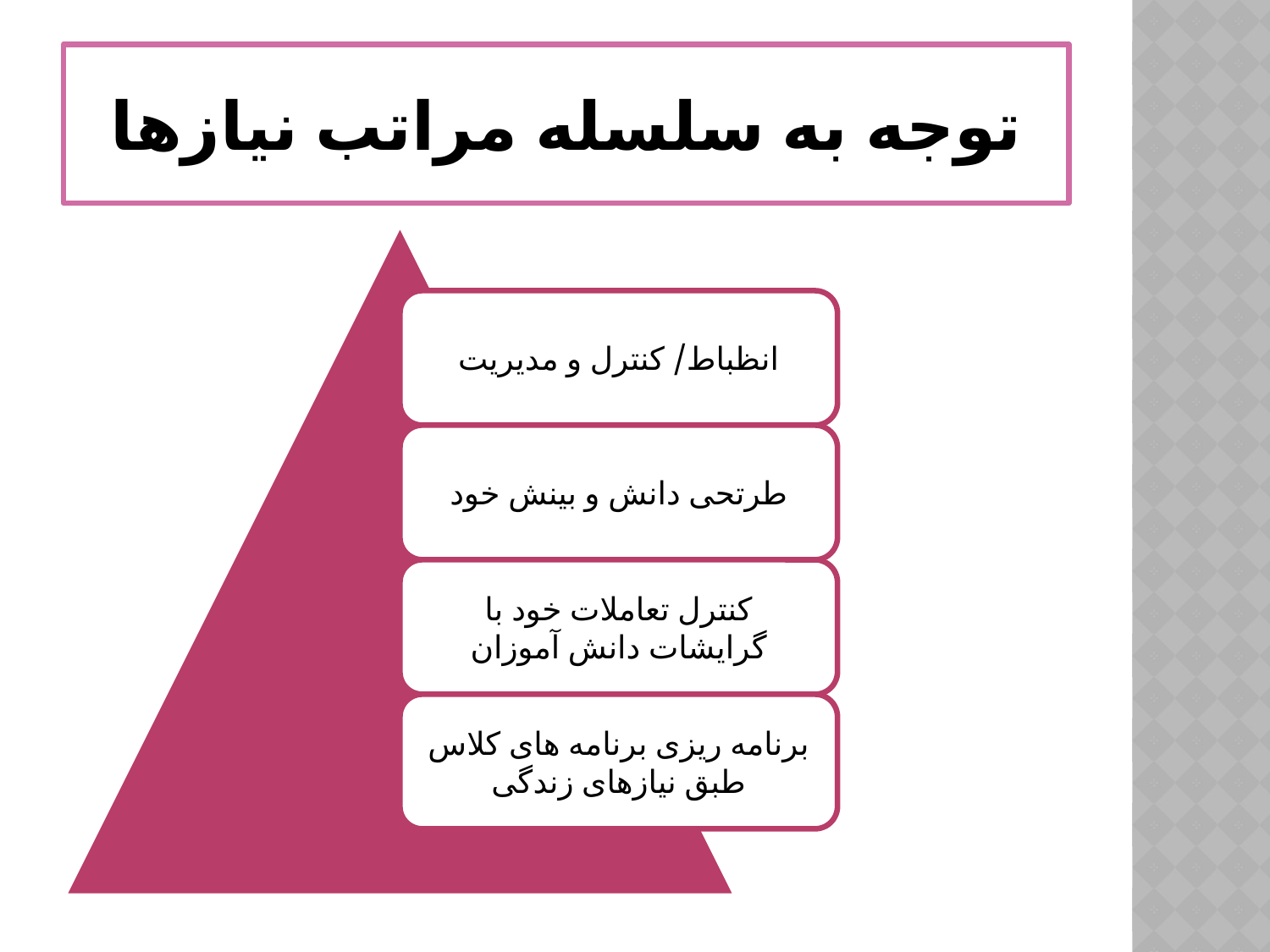

# توجه به سلسله مراتب نیازها
انظباط/ کنترل و مدیریت
طرتحی دانش و بینش خود